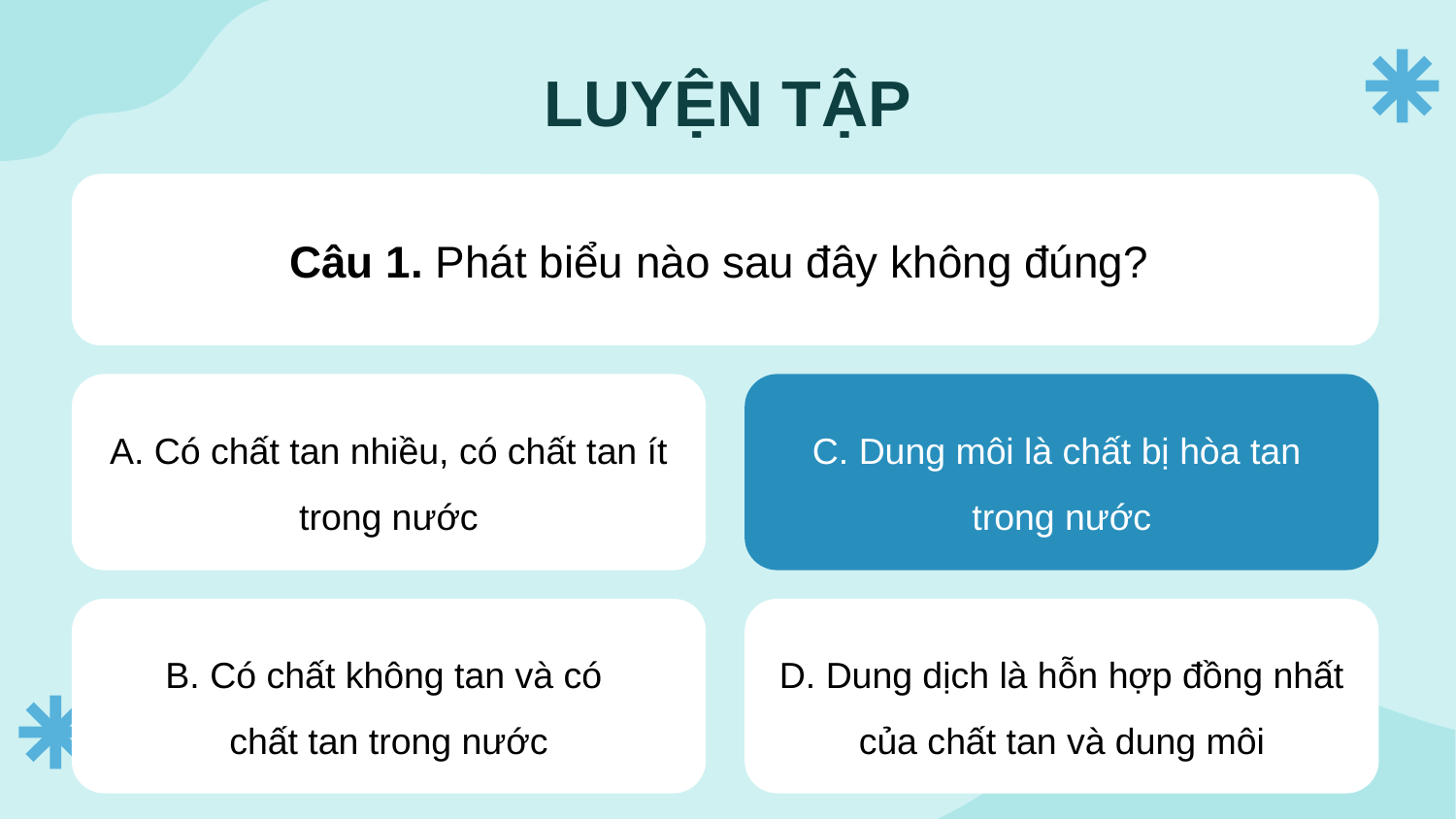

# LUYỆN TẬP
Câu 1. Phát biểu nào sau đây không đúng?
A. Có chất tan nhiều, có chất tan ít trong nước
C. Dung môi là chất bị hòa tan
trong nước
C. Dung môi là chất bị hòa tan
trong nước
B. Có chất không tan và có
chất tan trong nước
D. Dung dịch là hỗn hợp đồng nhất của chất tan và dung môi